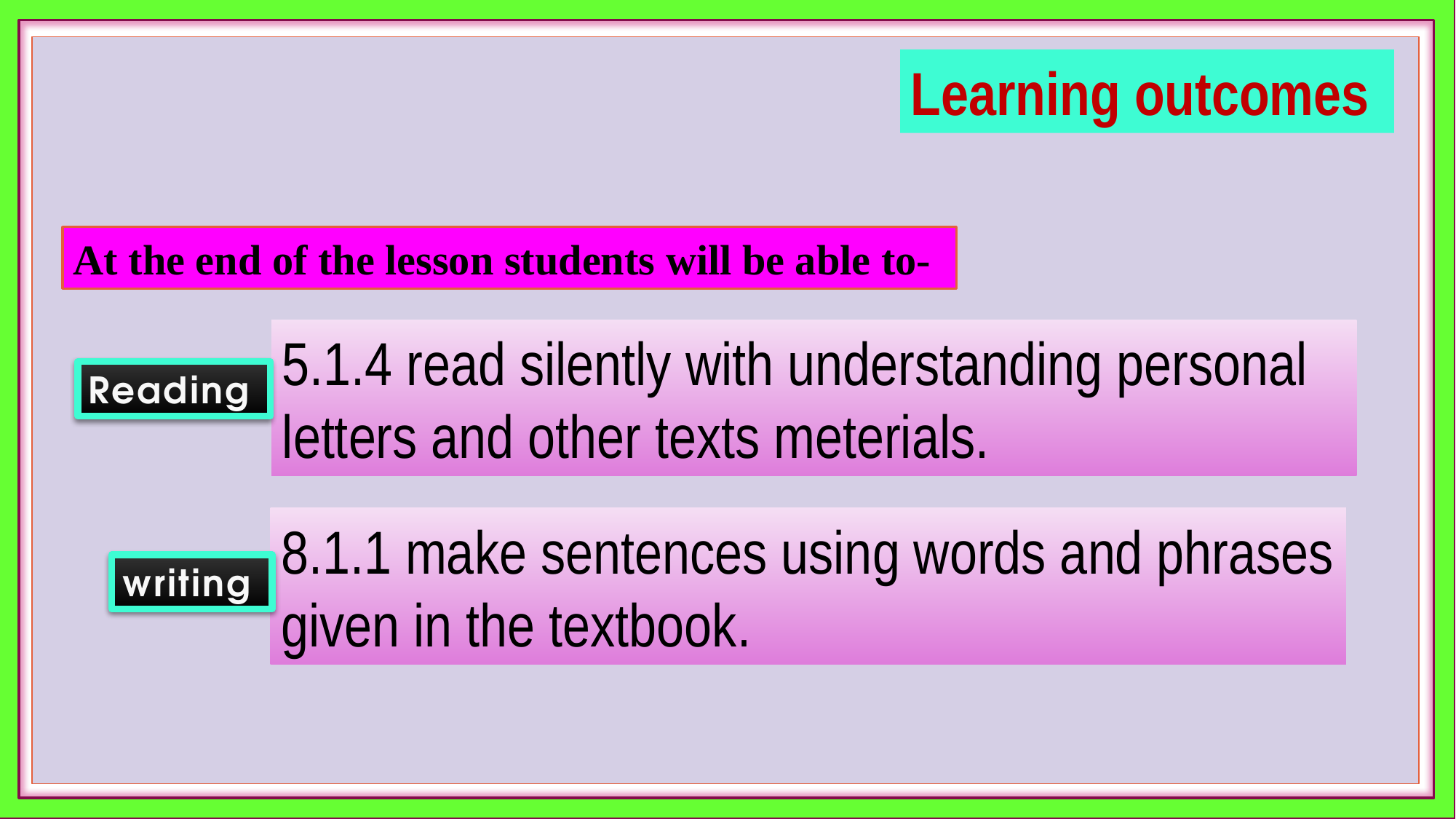

Learning outcomes
At the end of the lesson students will be able to-
5.1.4 read silently with understanding personal letters and other texts meterials.
Reading
8.1.1 make sentences using words and phrases given in the textbook.
writing